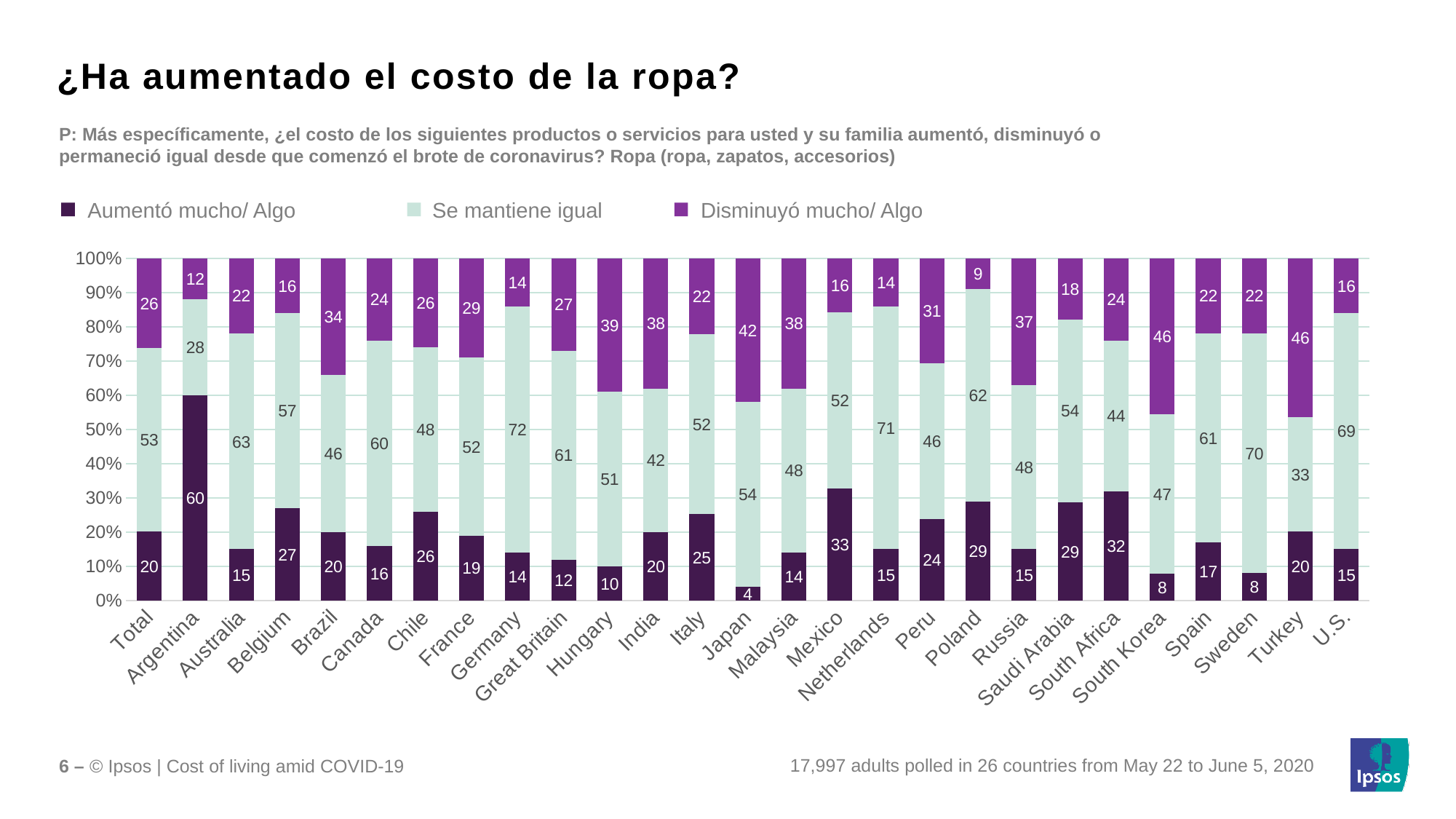

¿Ha aumentado el costo de la ropa?
P: Más específicamente, ¿el costo de los siguientes productos o servicios para usted y su familia aumentó, disminuyó o permaneció igual desde que comenzó el brote de coronavirus? Ropa (ropa, zapatos, accesorios)
Aumentó mucho/ Algo
Se mantiene igual
Disminuyó mucho/ Algo

### Chart

| Category | Increase | Stayed the Same | Decrease |
|---|---|---|---|
| Total | 20.0 | 53.0 | 26.0 |
| Argentina | 60.0 | 28.000000000000004 | 12.0 |
| Australia | 15.0 | 63.0 | 22.0 |
| Belgium | 27.0 | 56.99999999999999 | 16.0 |
| Brazil | 20.0 | 46.0 | 34.0 |
| Canada | 16.0 | 60.0 | 24.0 |
| Chile | 26.0 | 48.0 | 26.0 |
| France | 19.0 | 52.0 | 28.999999999999996 |
| Germany | 14.000000000000002 | 72.0 | 14.000000000000002 |
| Great Britain | 12.0 | 61.0 | 27.0 |
| Hungary | 10.0 | 51.0 | 39.0 |
| India | 20.0 | 42.0 | 38.0 |
| Italy | 25.0 | 52.0 | 22.0 |
| Japan | 4.0 | 54.0 | 42.0 |
| Malaysia | 14.000000000000002 | 48.0 | 38.0 |
| Mexico | 33.0 | 52.0 | 16.0 |
| Netherlands | 15.0 | 71.0 | 14.000000000000002 |
| Peru | 24.0 | 46.0 | 31.0 |
| Poland | 28.999999999999996 | 62.0 | 9.0 |
| Russia | 15.0 | 48.0 | 37.0 |
| Saudi Arabia | 28.999999999999996 | 54.0 | 18.0 |
| South Africa | 32.0 | 44.0 | 24.0 |
| South Korea | 8.0 | 47.0 | 46.0 |
| Spain | 17.0 | 61.0 | 22.0 |
| Sweden | 8.0 | 70.0 | 22.0 |
| Turkey | 20.0 | 33.0 | 46.0 |
| U.S. | 15.0 | 69.0 | 16.0 |
17,997 adults polled in 26 countries from May 22 to June 5, 2020
6 – © Ipsos | Cost of living amid COVID-19